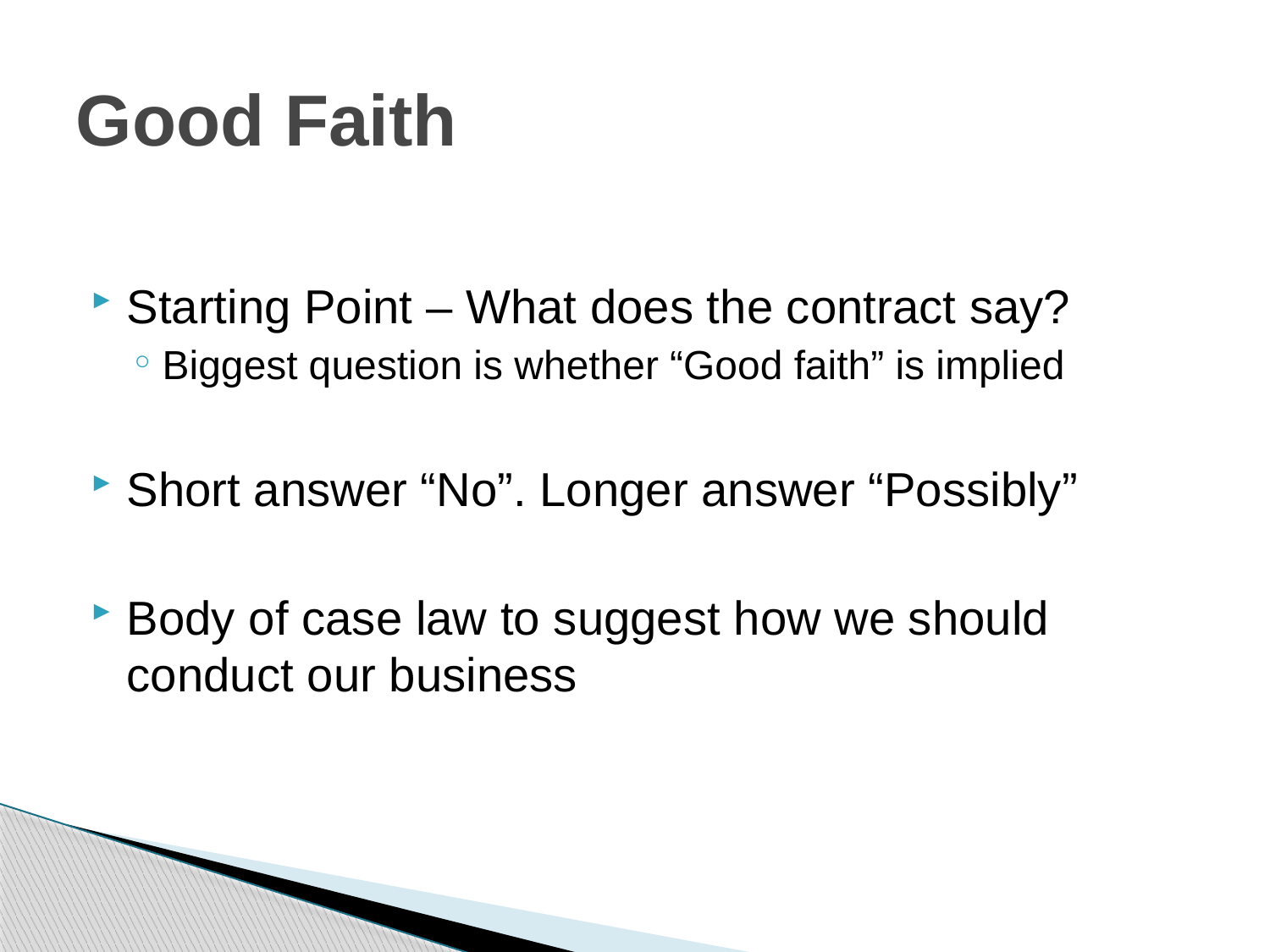

# Good Faith

Starting Point – What does the contract say?
Biggest question is whether “Good faith” is implied

Short answer “No”. Longer answer “Possibly”

Body of case law to suggest how we should conduct our business